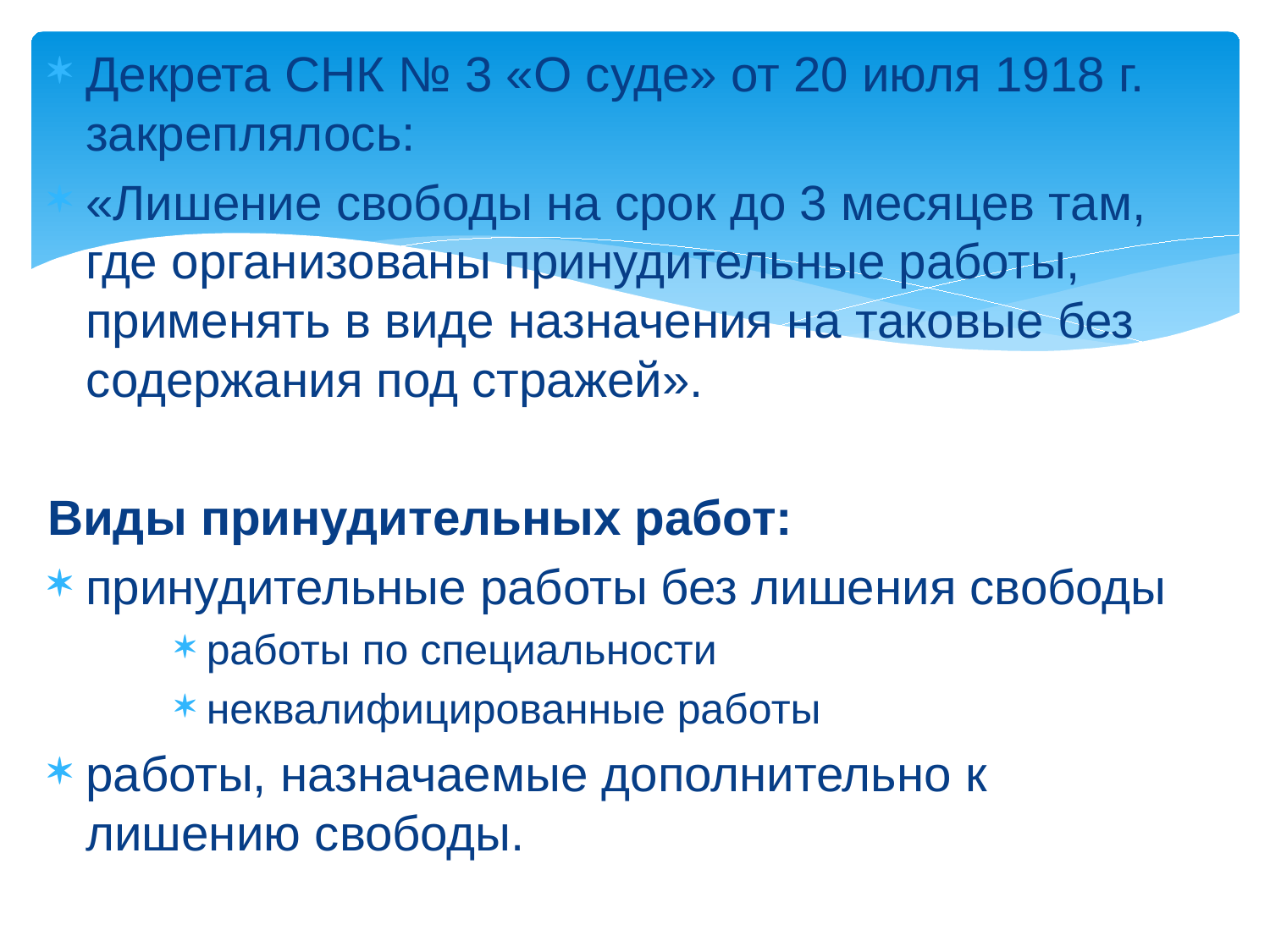

Декрета СНК № 3 «О суде» от 20 июля 1918 г. закреплялось:
«Лишение свободы на срок до 3 месяцев там, где организованы принудительные работы, применять в виде назначения на таковые без содержания под стражей».

Виды принудительных работ:
принудительные работы без лишения свободы
работы по специальности
неквалифицированные работы
работы, назначаемые дополнительно к лишению свободы.